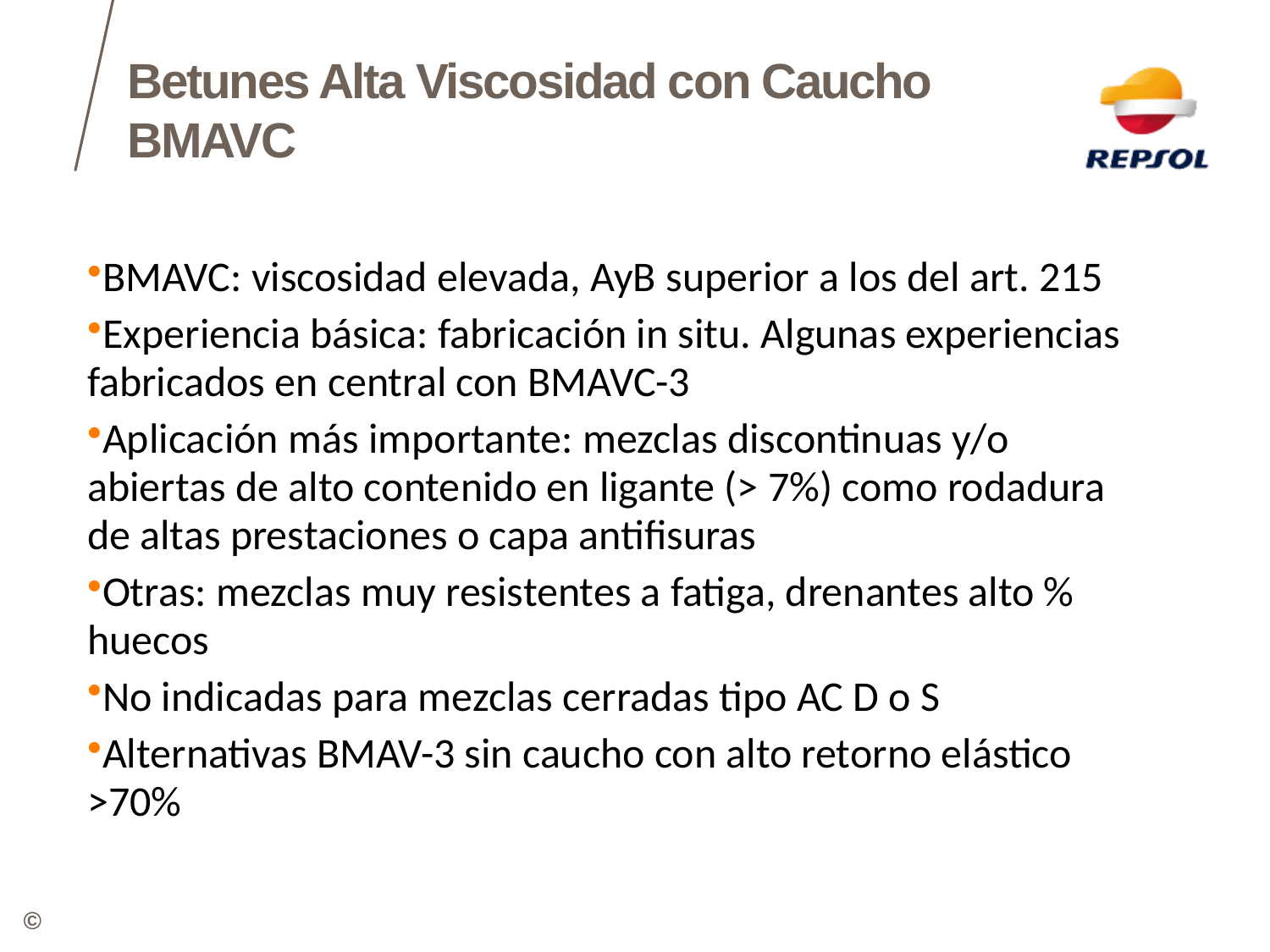

Betunes Alta Viscosidad con Caucho BMAVC
BMAVC: viscosidad elevada, AyB superior a los del art. 215
Experiencia básica: fabricación in situ. Algunas experiencias fabricados en central con BMAVC-3
Aplicación más importante: mezclas discontinuas y/o abiertas de alto contenido en ligante (> 7%) como rodadura de altas prestaciones o capa antifisuras
Otras: mezclas muy resistentes a fatiga, drenantes alto % huecos
No indicadas para mezclas cerradas tipo AC D o S
Alternativas BMAV-3 sin caucho con alto retorno elástico >70%